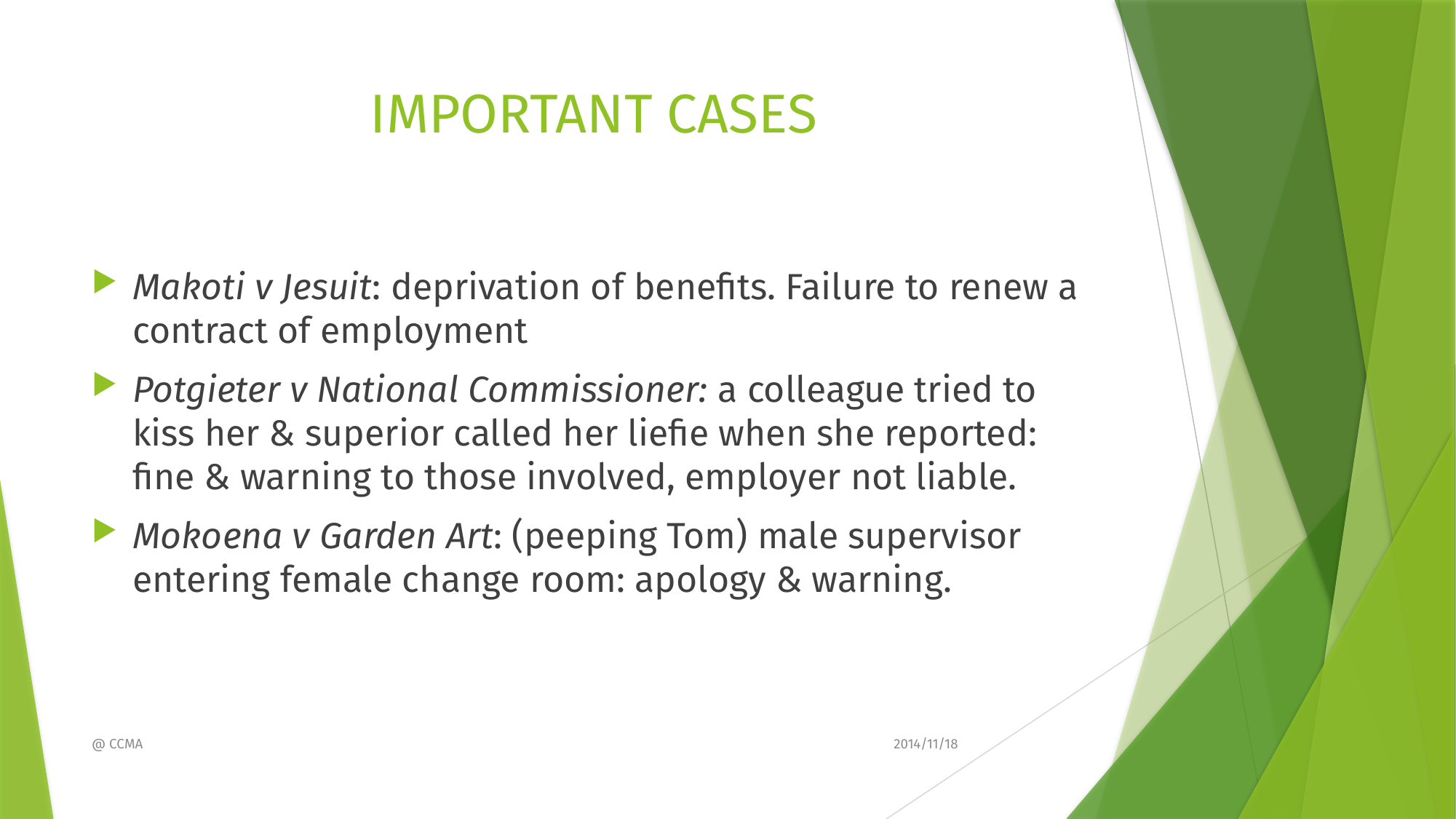

# IMPORTANT CASES
Makoti v Jesuit: deprivation of benefits. Failure to renew a contract of employment
Potgieter v National Commissioner: a colleague tried to kiss her & superior called her liefie when she reported: fine & warning to those involved, employer not liable.
Mokoena v Garden Art: (peeping Tom) male supervisor entering female change room: apology & warning.

@ CCMA
2014/11/18